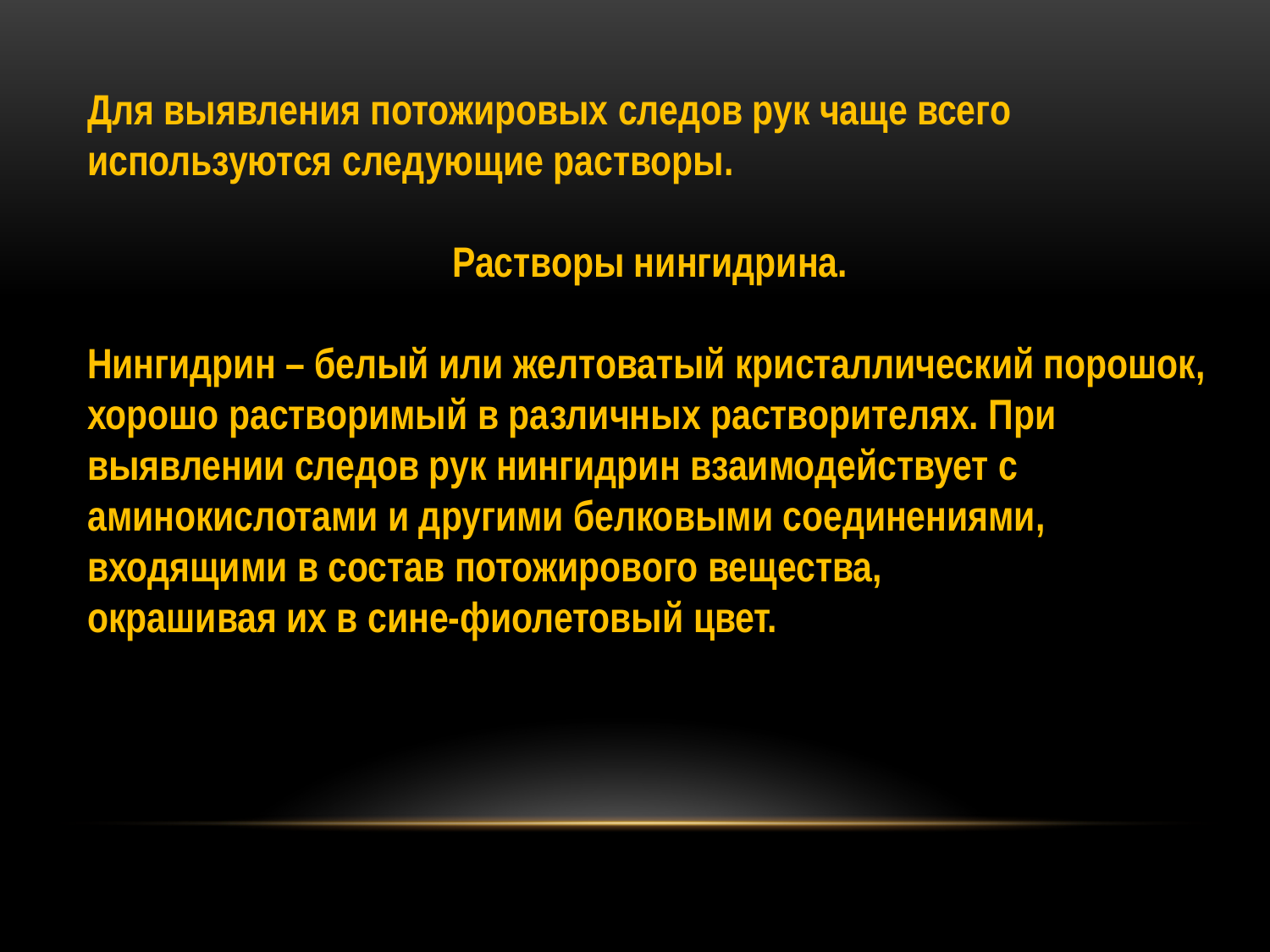

Для выявления потожировых следов рук чаще всего используются следующие растворы.

Растворы нингидрина.

Нингидрин – белый или желтоватый кристаллический порошок,
хорошо растворимый в различных растворителях. При выявлении следов рук нингидрин взаимодействует с аминокислотами и другими белковыми соединениями, входящими в состав потожирового вещества,
окрашивая их в сине-фиолетовый цвет.